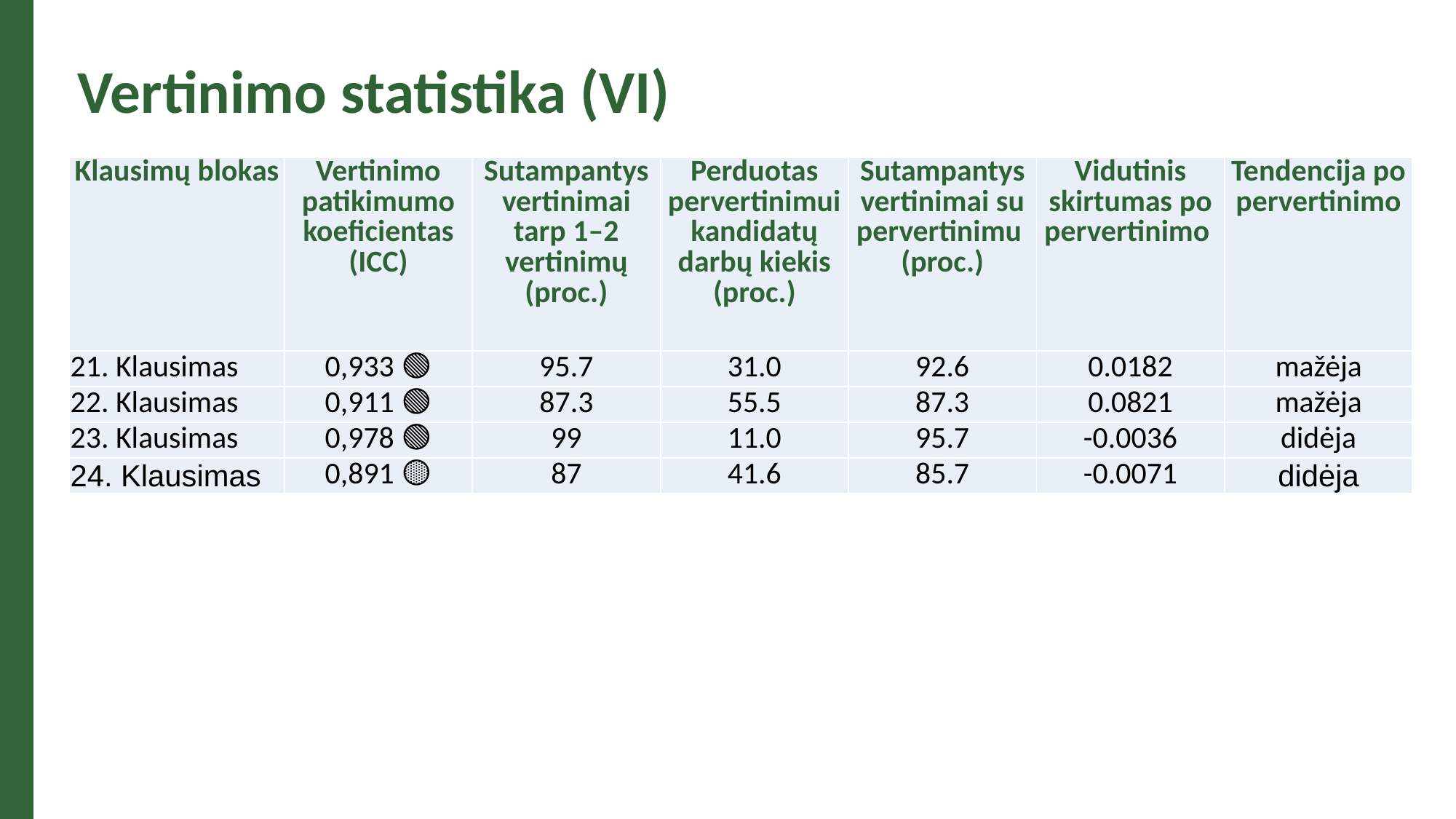

Vertinimo statistika (VI)
| Klausimų blokas | Vertinimo patikimumo koeficientas (ICC) | Sutampantys vertinimai tarp 1–2 vertinimų (proc.) | Perduotas pervertinimui kandidatų darbų kiekis (proc.) | Sutampantys vertinimai su pervertinimu (proc.) | Vidutinis skirtumas po pervertinimo | Tendencija po pervertinimo |
| --- | --- | --- | --- | --- | --- | --- |
| 21. Klausimas | 0,933 🟢 | 95.7 | 31.0 | 92.6 | 0.0182 | mažėja |
| 22. Klausimas | 0,911 🟢 | 87.3 | 55.5 | 87.3 | 0.0821 | mažėja |
| 23. Klausimas | 0,978 🟢 | 99 | 11.0 | 95.7 | -0.0036 | didėja |
| 24. Klausimas | 0,891 🟡 | 87 | 41.6 | 85.7 | -0.0071 | didėja |